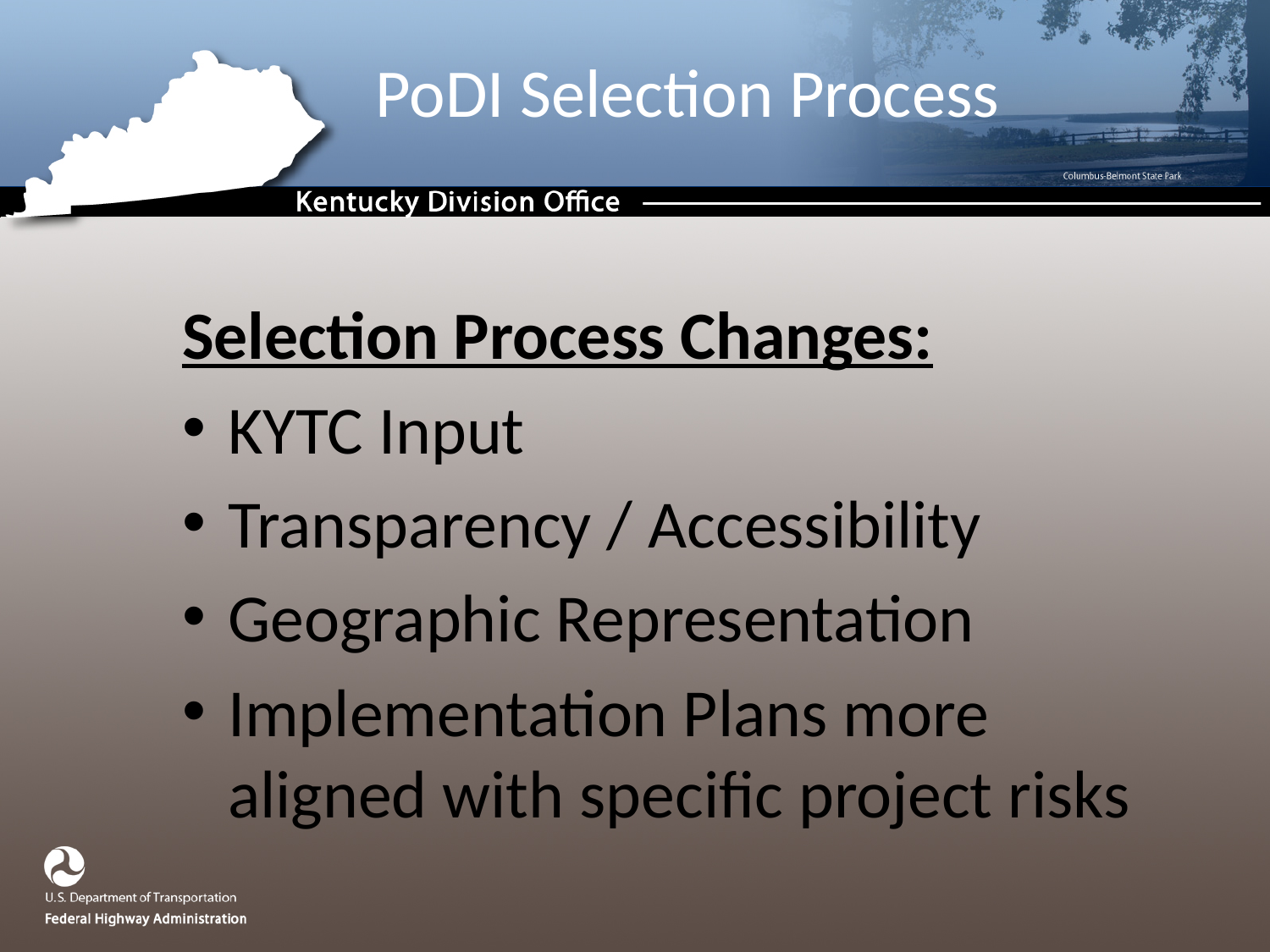

# PoDI Selection Process
Selection Process Changes:
KYTC Input
Transparency / Accessibility
Geographic Representation
Implementation Plans more aligned with specific project risks